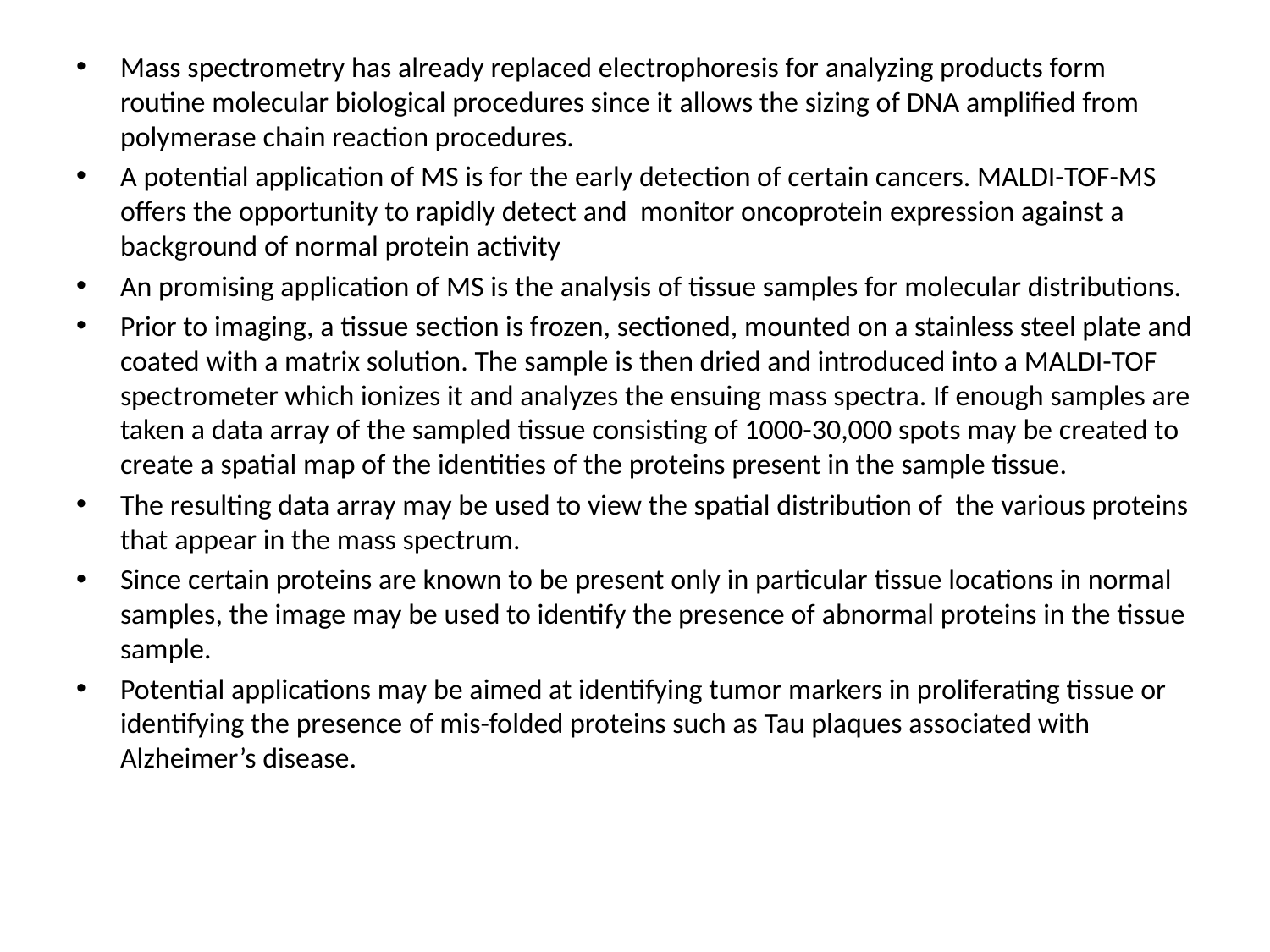

Mass spectrometry has already replaced electrophoresis for analyzing products form routine molecular biological procedures since it allows the sizing of DNA amplified from polymerase chain reaction procedures.
A potential application of MS is for the early detection of certain cancers. MALDI-TOF-MS offers the opportunity to rapidly detect and  monitor oncoprotein expression against a background of normal protein activity
An promising application of MS is the analysis of tissue samples for molecular distributions.
Prior to imaging, a tissue section is frozen, sectioned, mounted on a stainless steel plate and coated with a matrix solution. The sample is then dried and introduced into a MALDI-TOF spectrometer which ionizes it and analyzes the ensuing mass spectra. If enough samples are taken a data array of the sampled tissue consisting of 1000-30,000 spots may be created to create a spatial map of the identities of the proteins present in the sample tissue.
The resulting data array may be used to view the spatial distribution of  the various proteins that appear in the mass spectrum.
Since certain proteins are known to be present only in particular tissue locations in normal samples, the image may be used to identify the presence of abnormal proteins in the tissue sample.
Potential applications may be aimed at identifying tumor markers in proliferating tissue or identifying the presence of mis-folded proteins such as Tau plaques associated with Alzheimer’s disease.